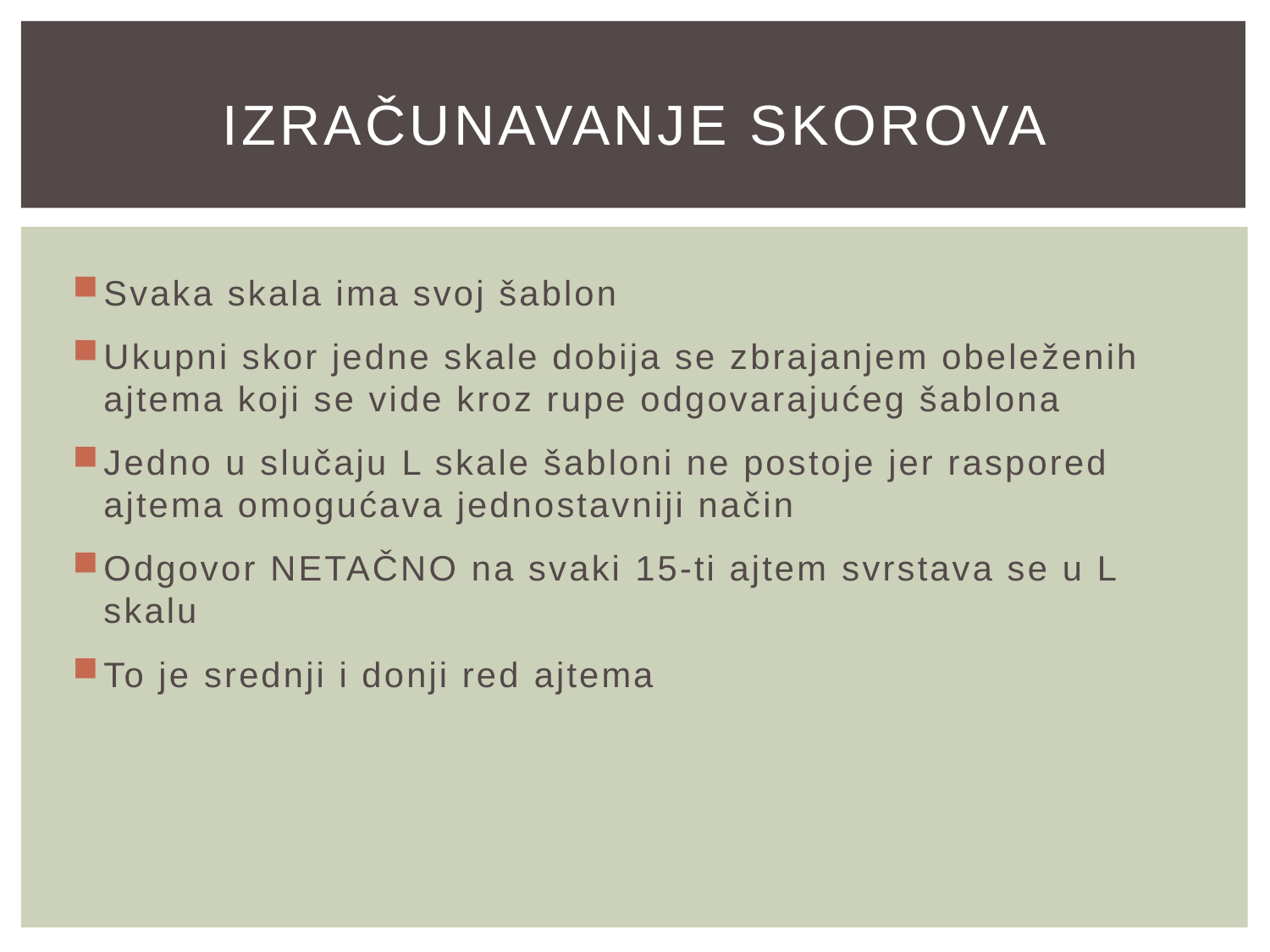

# Izračunavanje skorova
Svaka skala ima svoj šablon
Ukupni skor jedne skale dobija se zbrajanjem obeleženih ajtema koji se vide kroz rupe odgovarajućeg šablona
Jedno u slučaju L skale šabloni ne postoje jer raspored ajtema omogućava jednostavniji način
Odgovor NETAČNO na svaki 15-ti ajtem svrstava se u L skalu
To je srednji i donji red ajtema